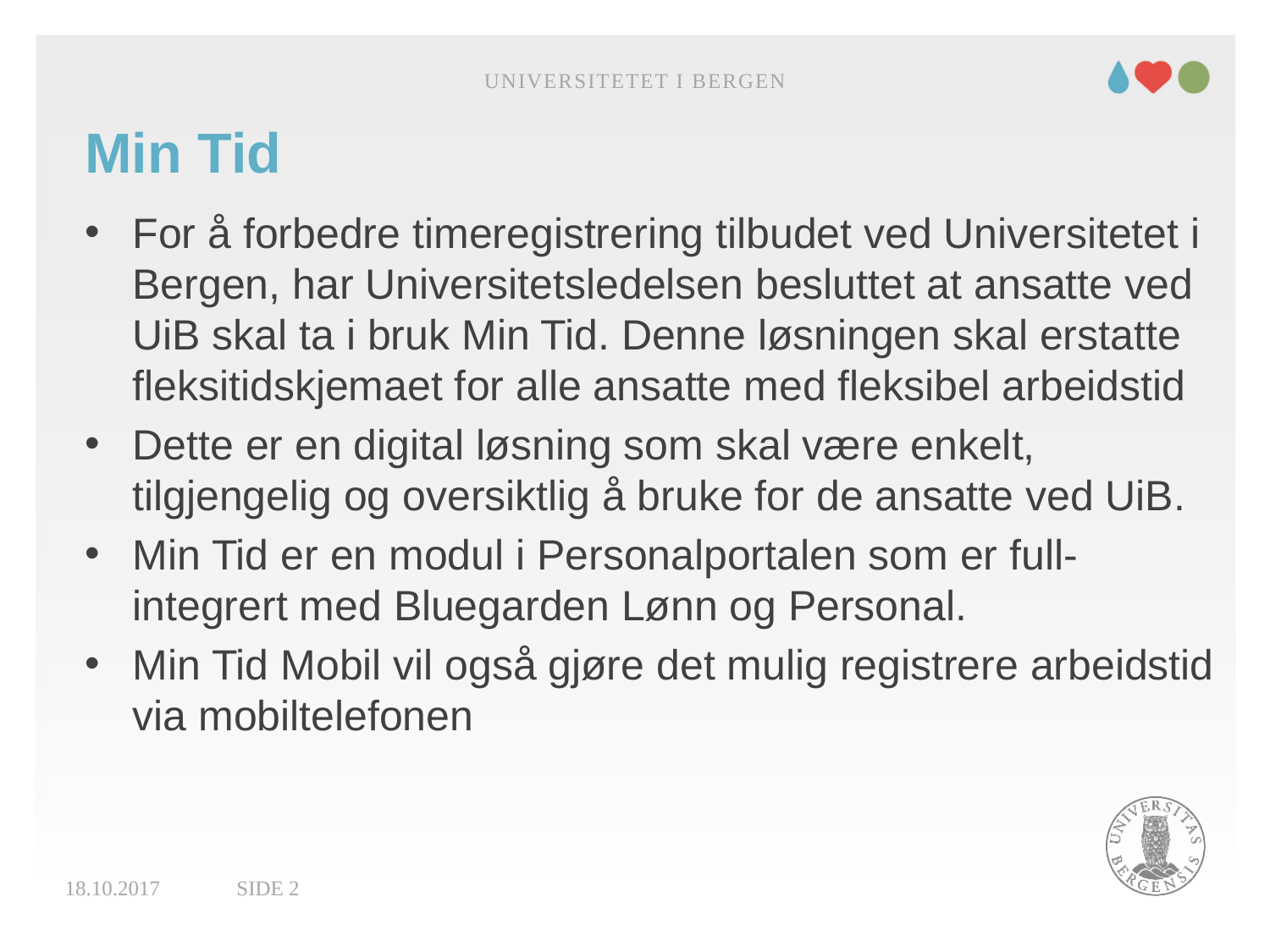

Universitetet i Bergen
# Min Tid
For å forbedre timeregistrering tilbudet ved Universitetet i Bergen, har Universitetsledelsen besluttet at ansatte ved UiB skal ta i bruk Min Tid. Denne løsningen skal erstatte fleksitidskjemaet for alle ansatte med fleksibel arbeidstid
Dette er en digital løsning som skal være enkelt, tilgjengelig og oversiktlig å bruke for de ansatte ved UiB.
Min Tid er en modul i Personalportalen som er full-integrert med Bluegarden Lønn og Personal.
Min Tid Mobil vil også gjøre det mulig registrere arbeidstid via mobiltelefonen
18.10.2017
Side 2